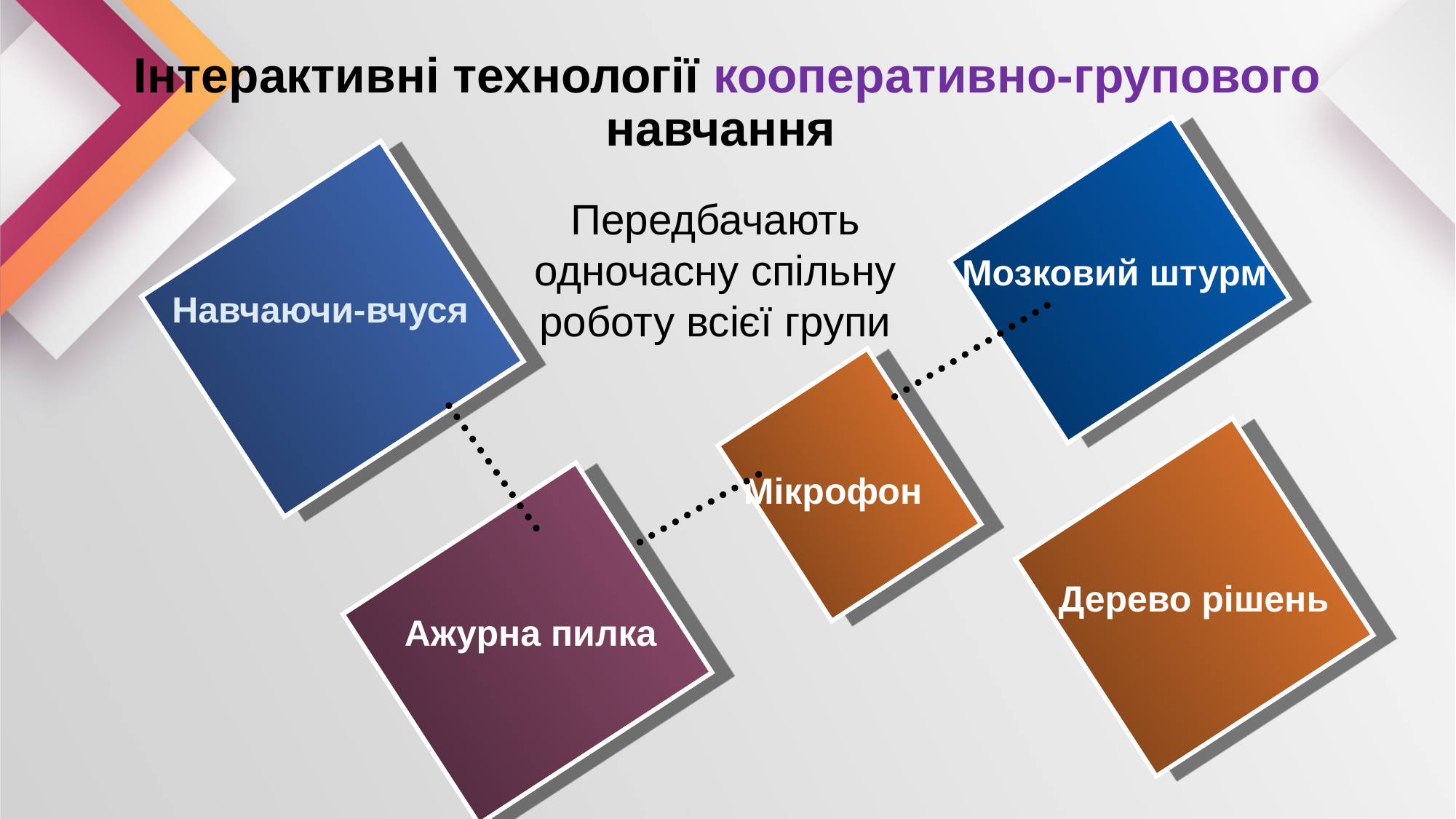

# Інтерактивні технології кооперативно-групового навчання

Передбачають одночасну спільну роботу всієї групи
Мозковий штурм
Навчаючи-вчуся

Мікрофон

Дерево рішень
Ажурна пилка